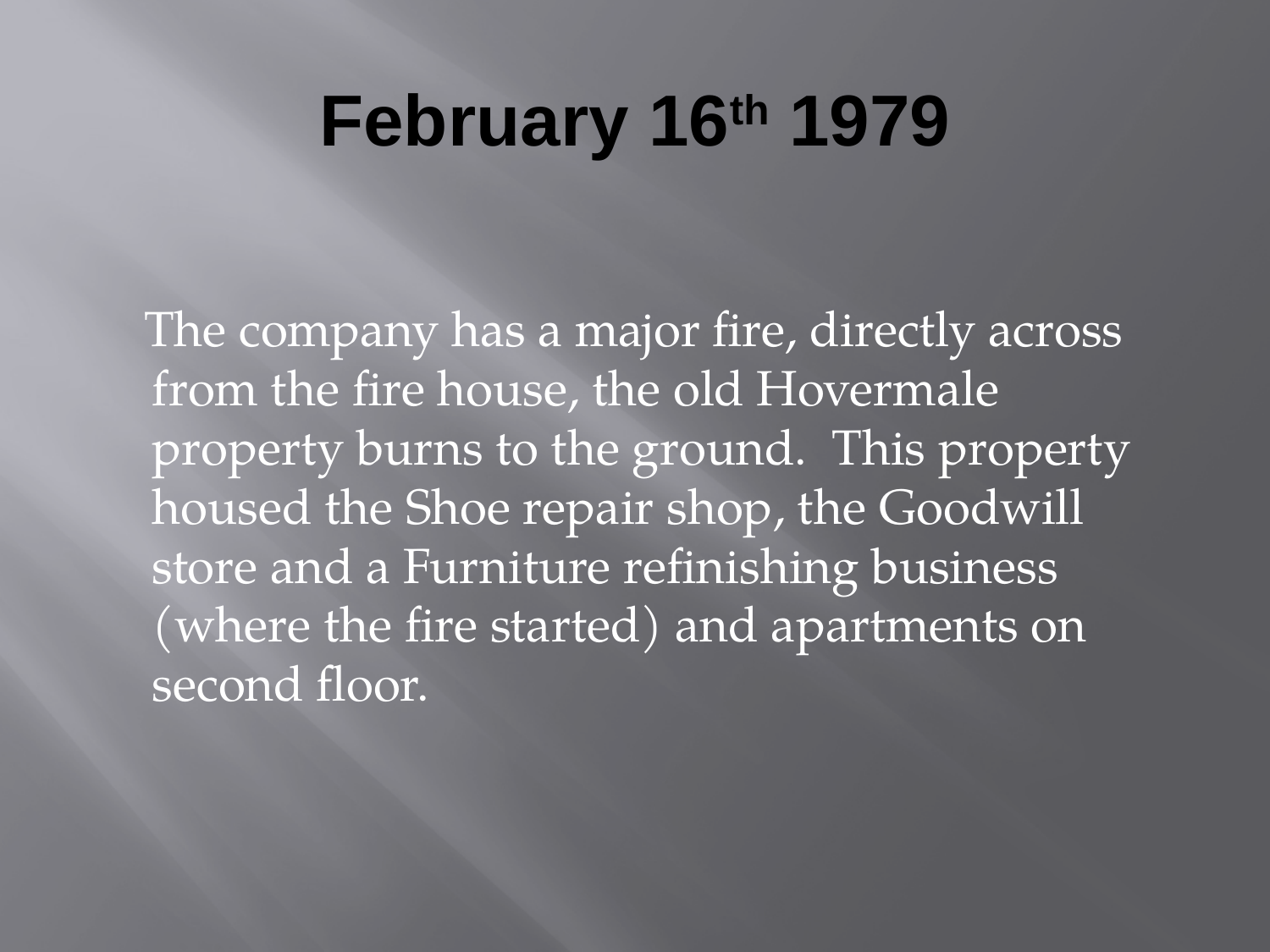

# February 16th 1979

    The company has a major fire, directly across from the fire house, the old Hovermale property burns to the ground.  This property housed the Shoe repair shop, the Goodwill store and a Furniture refinishing business (where the fire started) and apartments on second floor.